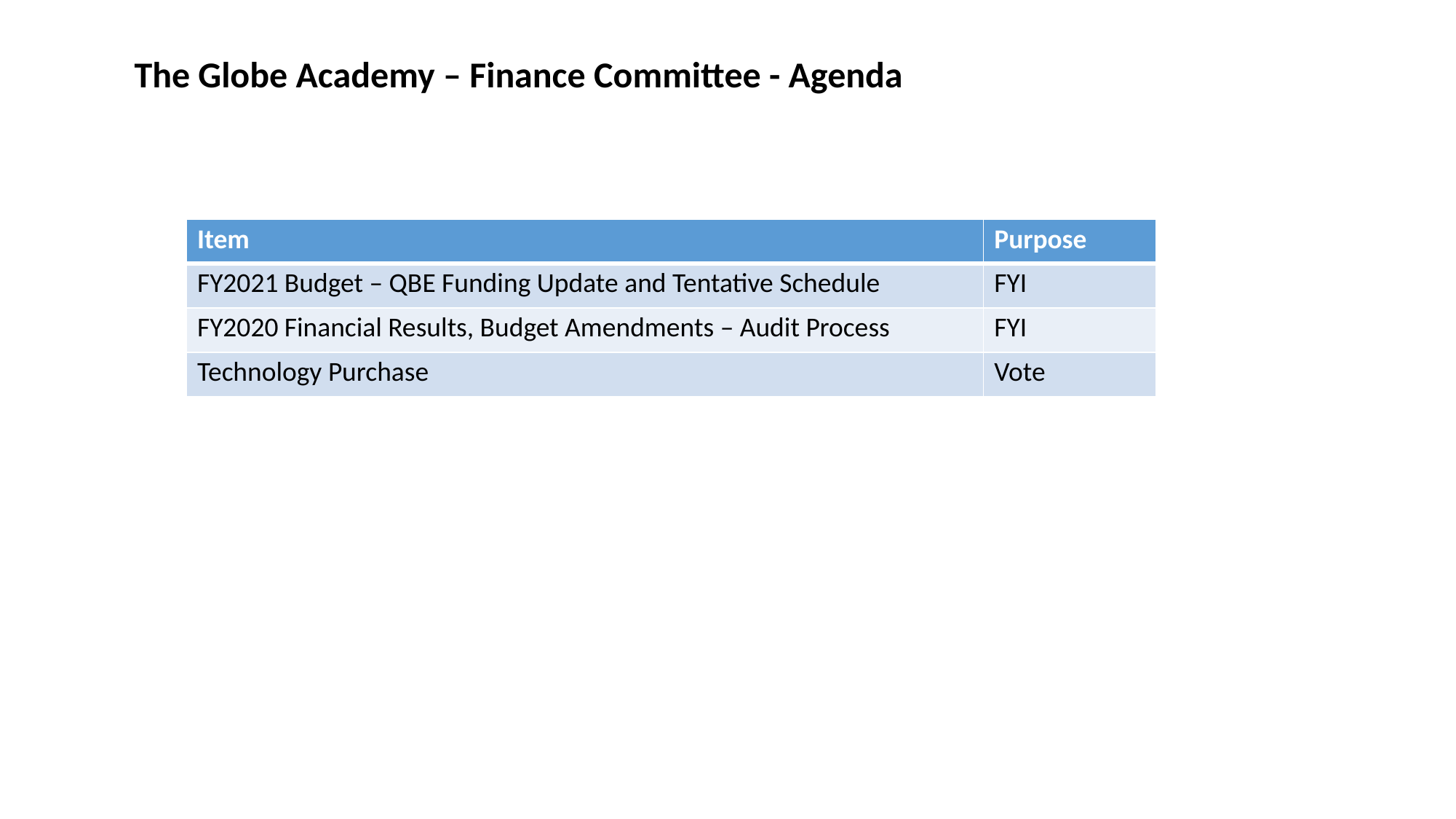

The Globe Academy – Finance Committee - Agenda
| Item | Purpose |
| --- | --- |
| FY2021 Budget – QBE Funding Update and Tentative Schedule | FYI |
| FY2020 Financial Results, Budget Amendments – Audit Process | FYI |
| Technology Purchase | Vote |